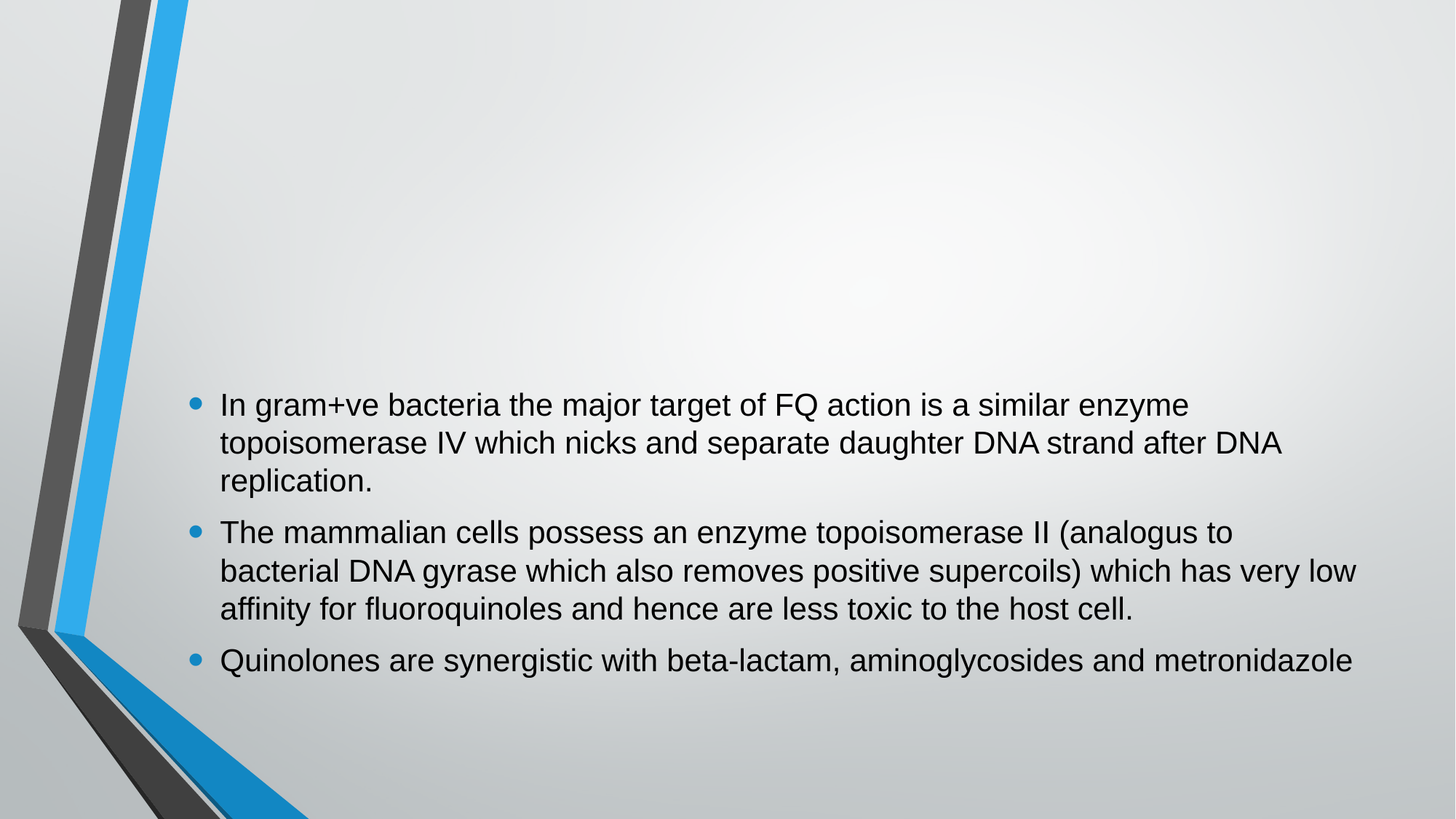

#

In gram+ve bacteria the major target of FQ action is a similar enzyme topoisomerase IV which nicks and separate daughter DNA strand after DNA replication.
The mammalian cells possess an enzyme topoisomerase II (analogus to bacterial DNA gyrase which also removes positive supercoils) which has very low affinity for fluoroquinoles and hence are less toxic to the host cell.
Quinolones are synergistic with beta-lactam, aminoglycosides and metronidazole